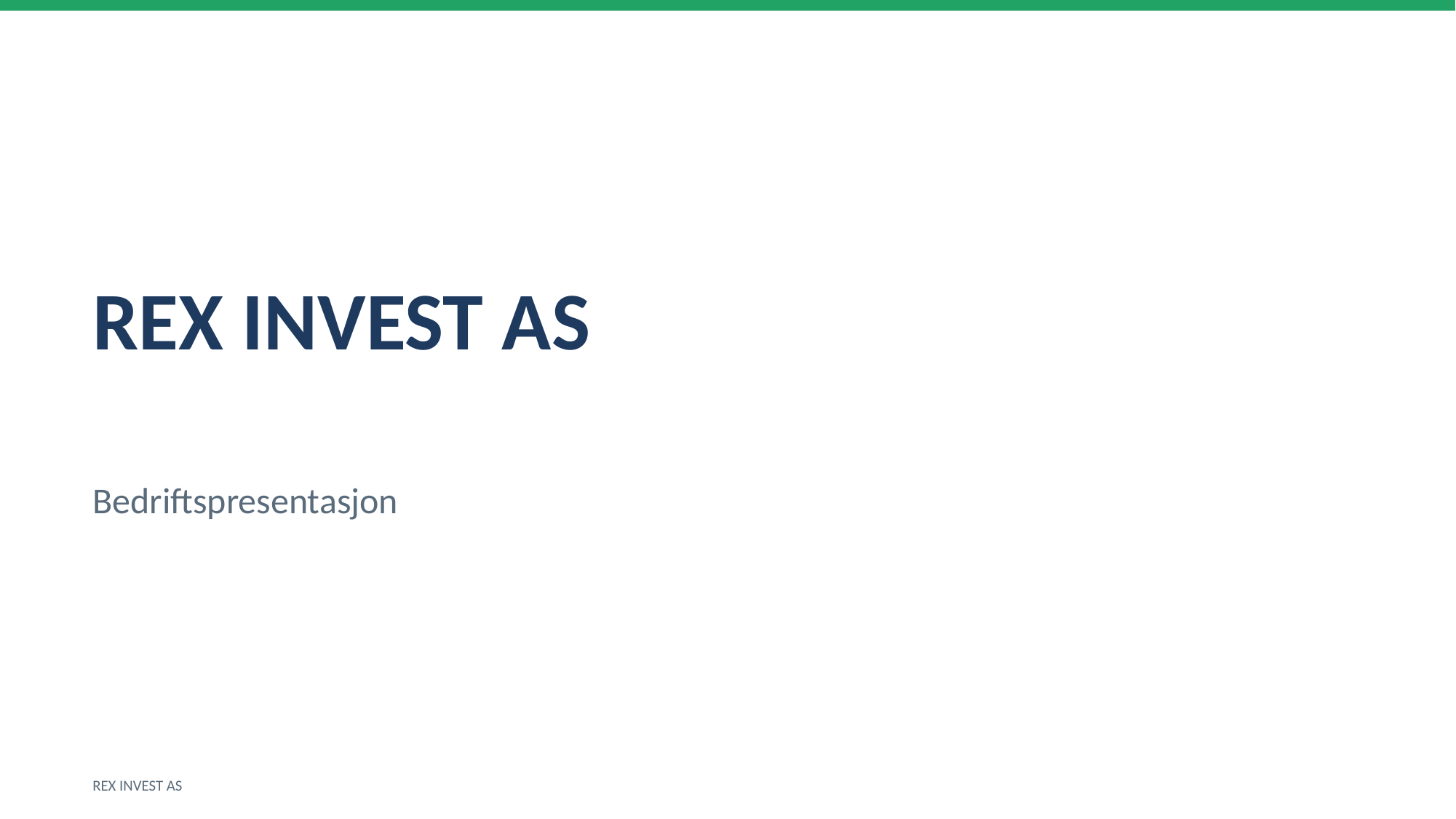

REX INVEST AS
Bedriftspresentasjon
REX INVEST AS